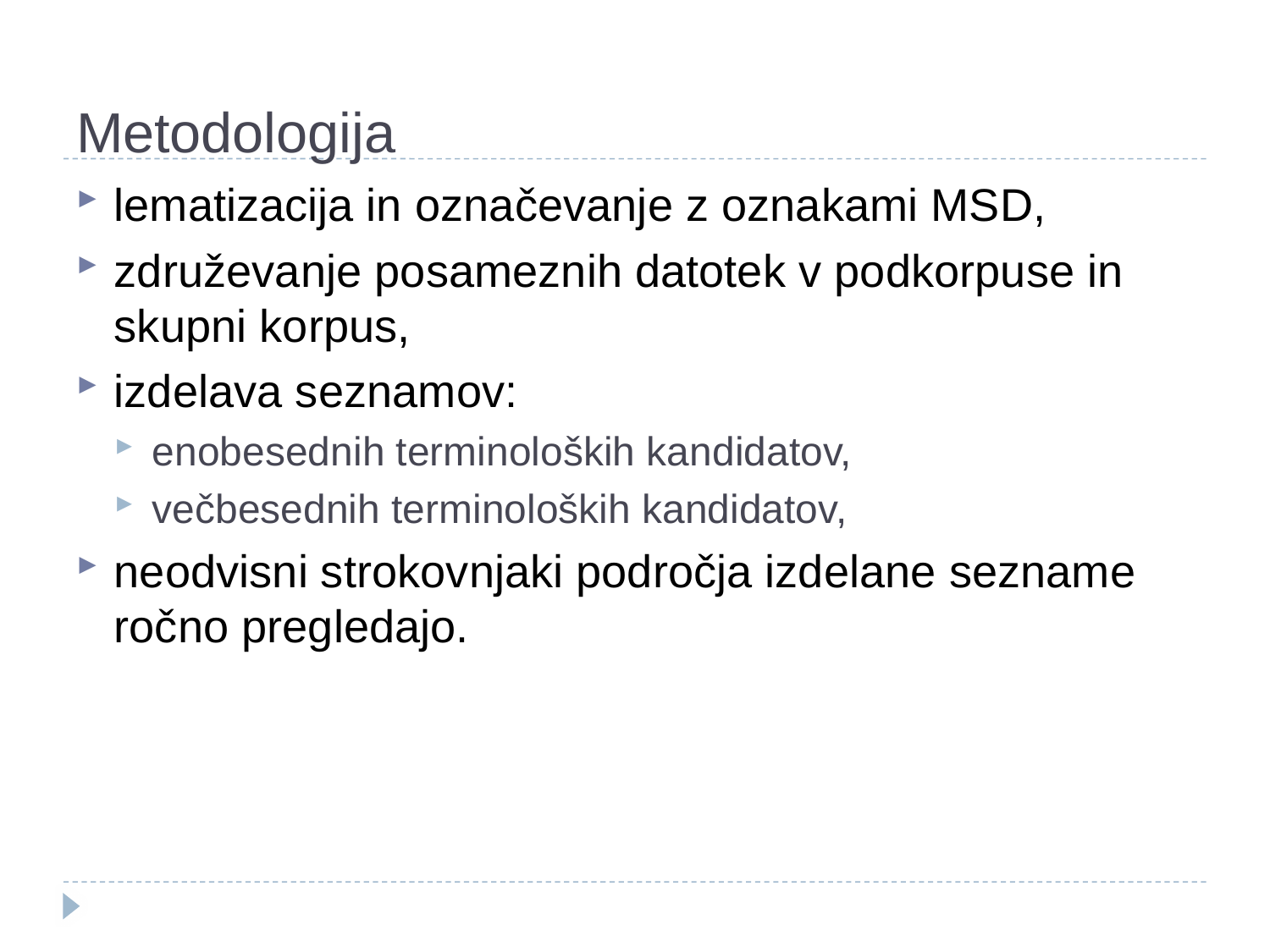

# Metodologija
lematizacija in označevanje z oznakami MSD,
združevanje posameznih datotek v podkorpuse in skupni korpus,
izdelava seznamov:
enobesednih terminoloških kandidatov,
večbesednih terminoloških kandidatov,
neodvisni strokovnjaki področja izdelane sezname ročno pregledajo.